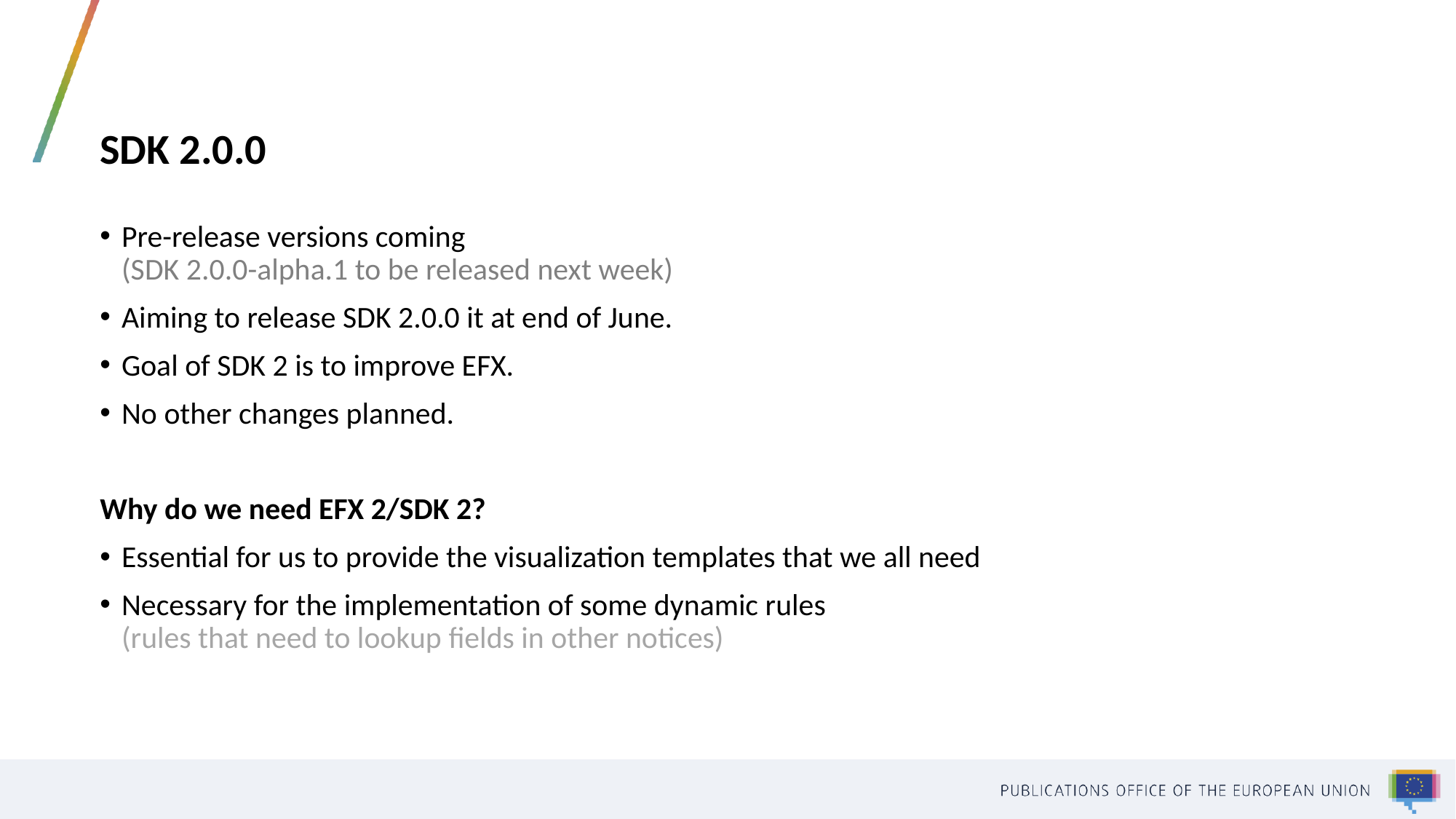

# SDK 2.0.0
Pre-release versions coming
(SDK 2.0.0-alpha.1 to be released next week)
Aiming to release SDK 2.0.0 it at end of June.
Goal of SDK 2 is to improve EFX.
No other changes planned.

Why do we need EFX 2/SDK 2?
Essential for us to provide the visualization templates that we all need
Necessary for the implementation of some dynamic rules
(rules that need to lookup fields in other notices)